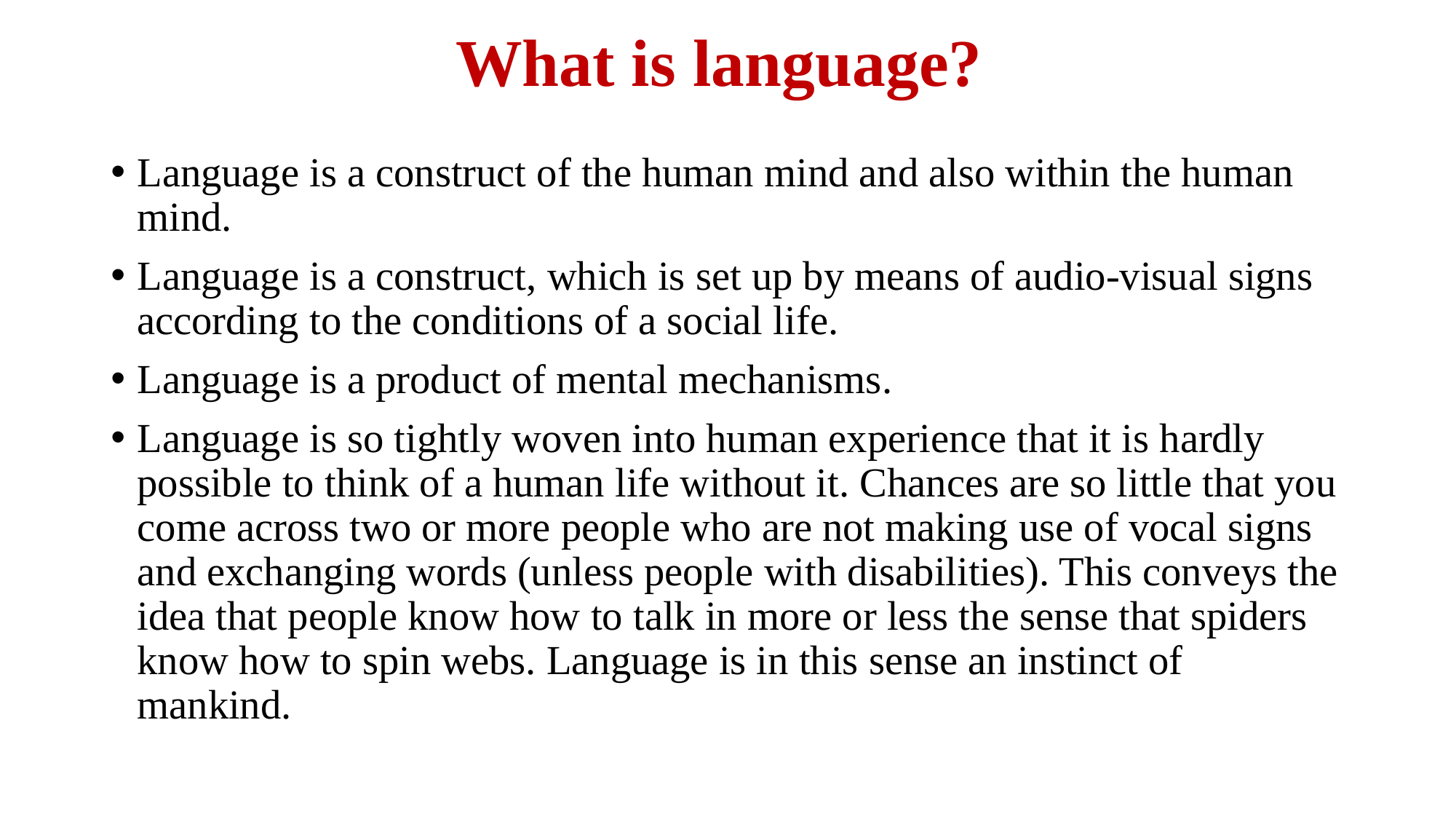

# What is language?
Language is a construct of the human mind and also within the human mind.
Language is a construct, which is set up by means of audio-visual signs according to the conditions of a social life.
Language is a product of mental mechanisms.
Language is so tightly woven into human experience that it is hardly possible to think of a human life without it. Chances are so little that you come across two or more people who are not making use of vocal signs and exchanging words (unless people with disabilities). This conveys the idea that people know how to talk in more or less the sense that spiders know how to spin webs. Language is in this sense an instinct of mankind.